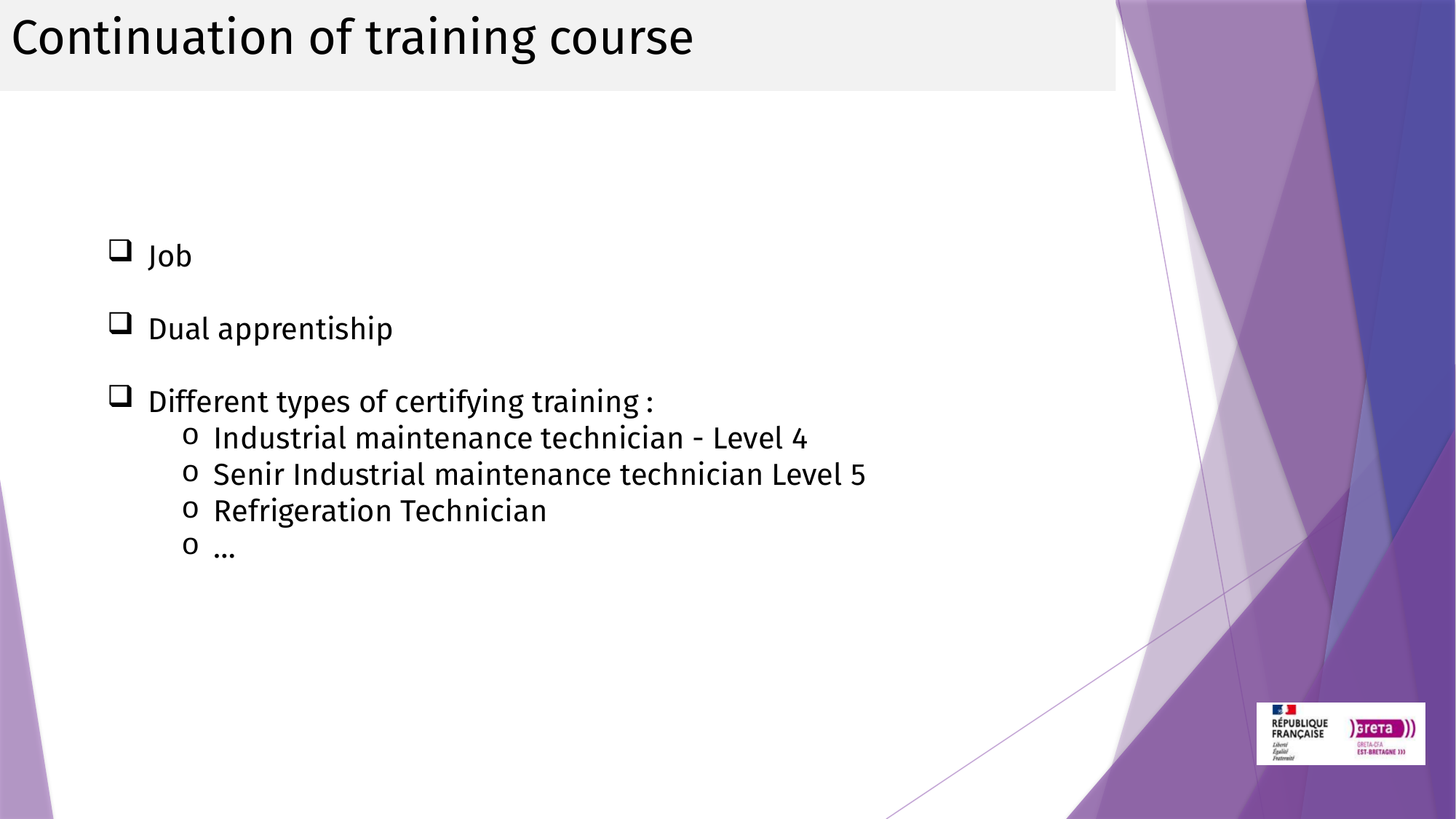

# Continuation of training course
Job

Dual apprentiship

Different types of certifying training :
Industrial maintenance technician - Level 4
Senir Industrial maintenance technician Level 5
Refrigeration Technician
…